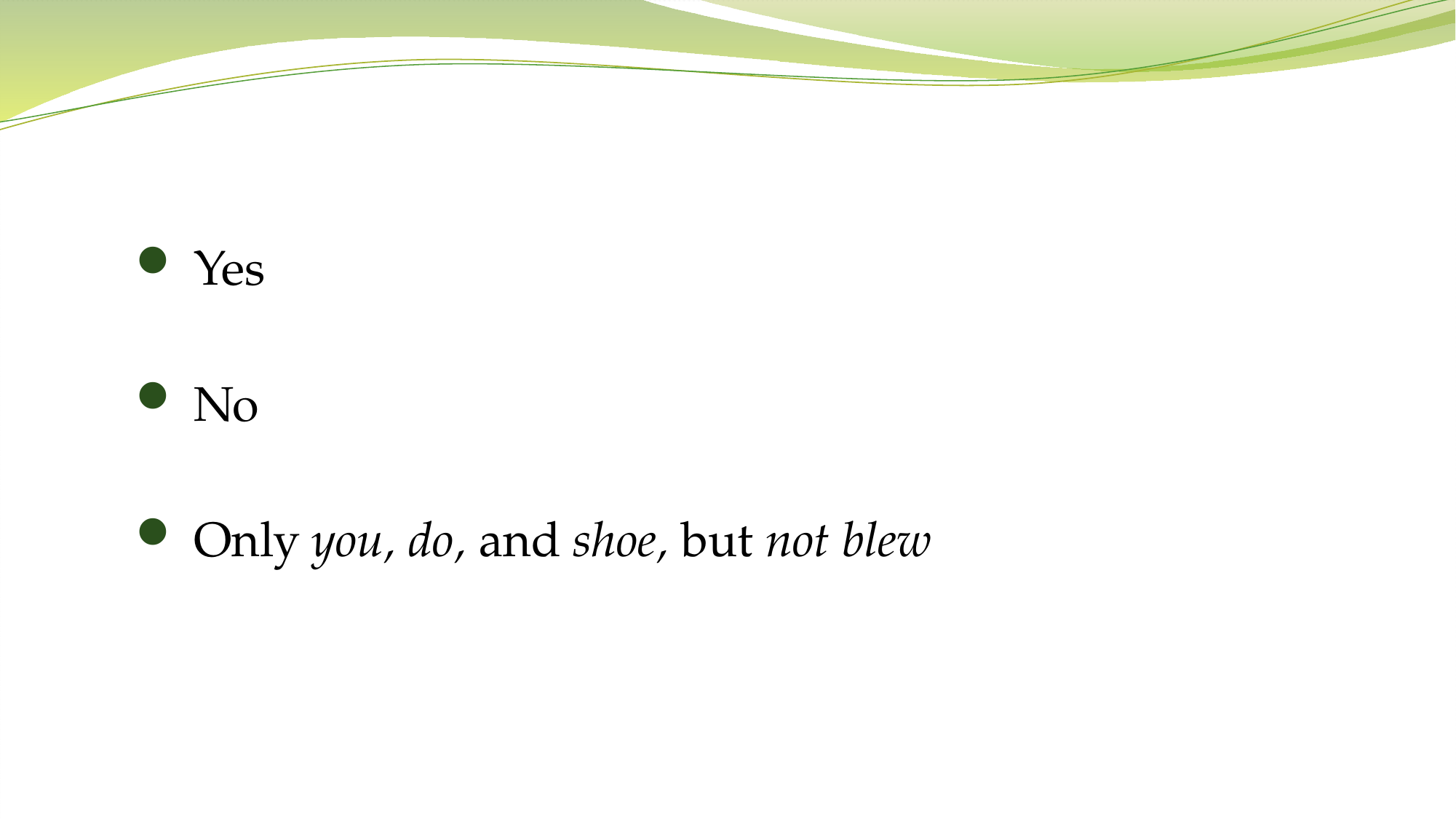

Yes

 No

 Only you, do, and shoe, but not blew